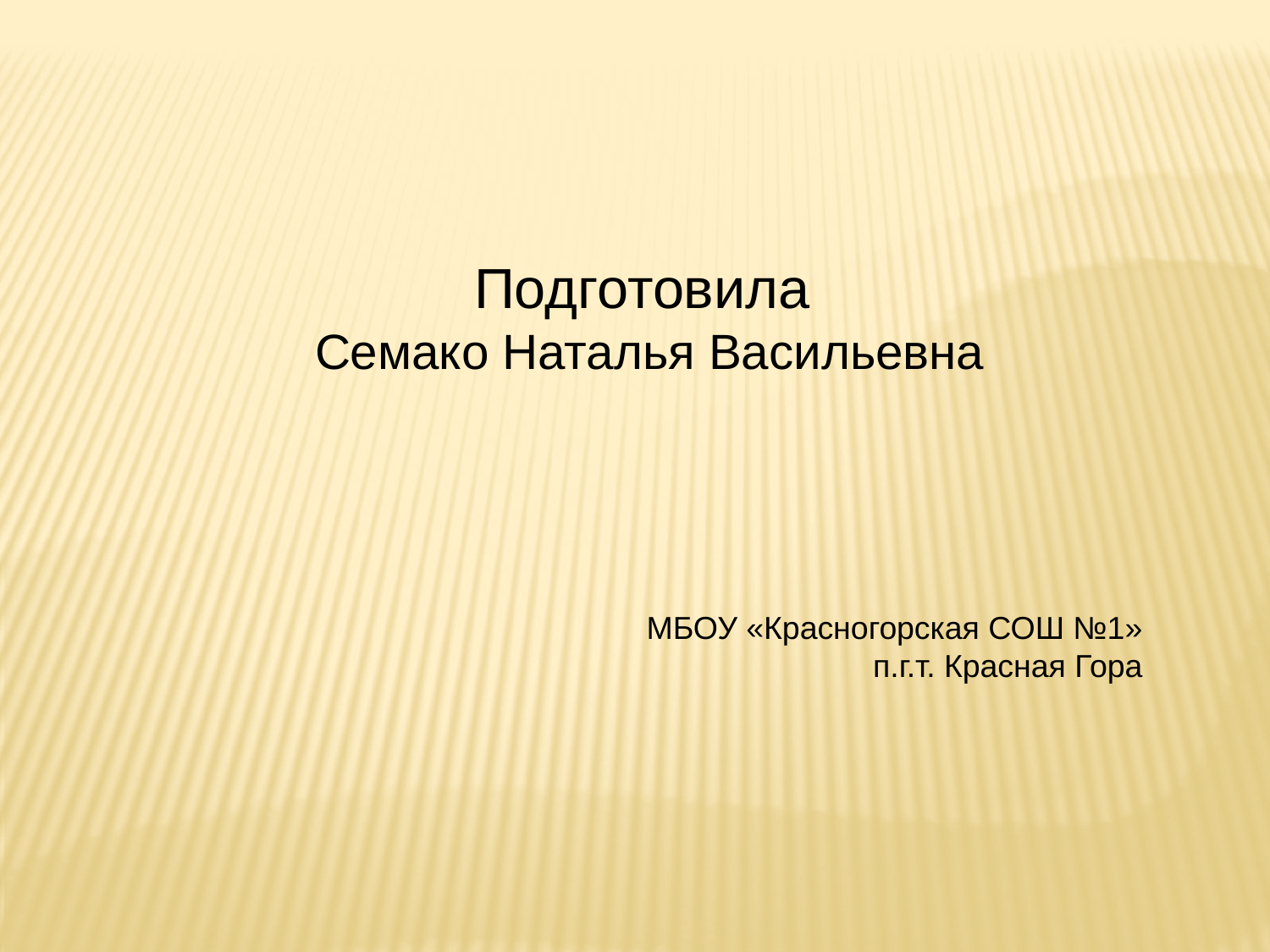

Подготовила
Семако Наталья Васильевна

МБОУ «Красногорская СОШ №1»
п.г.т. Красная Гора